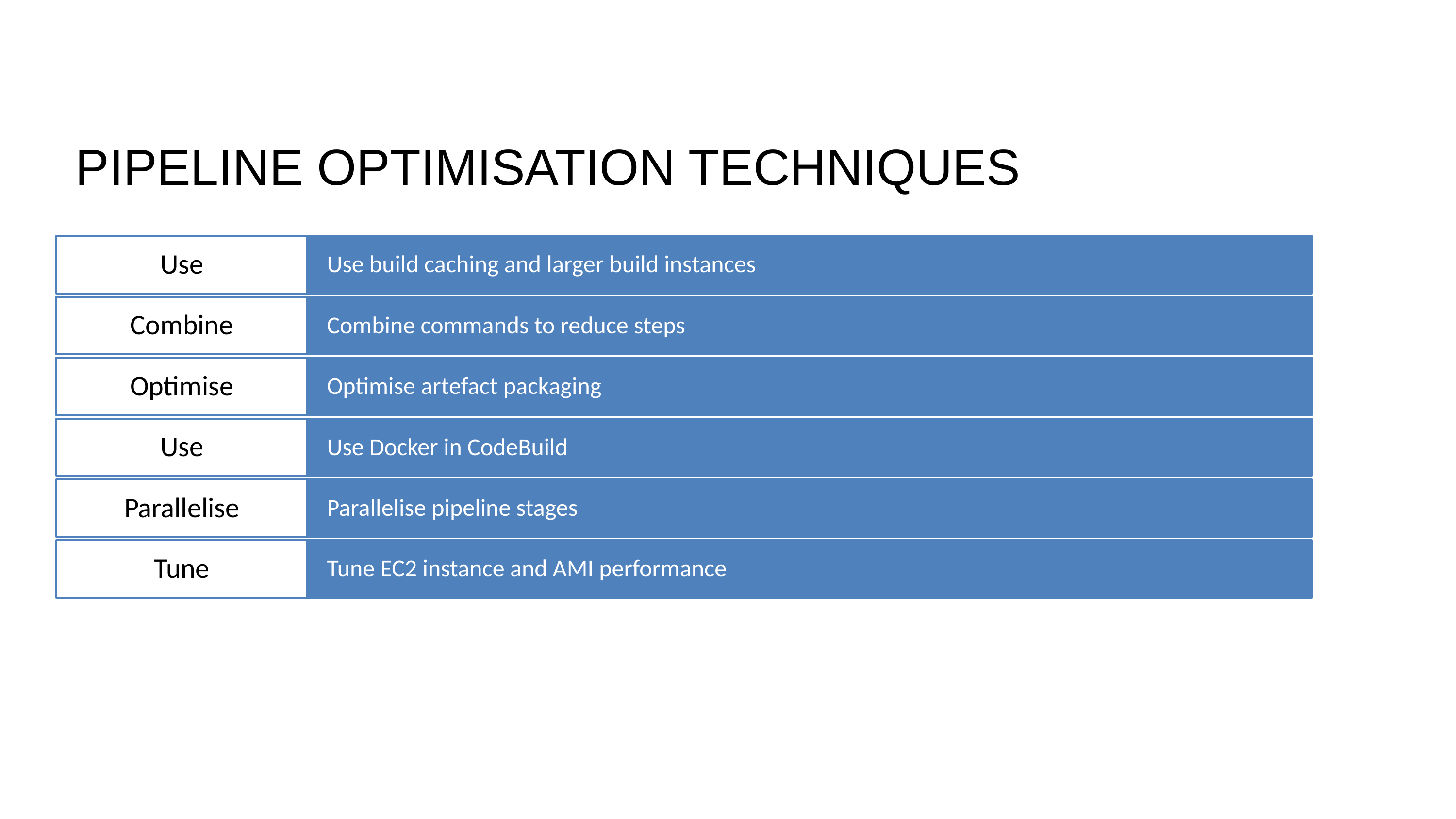

PIPELINE OPTIMISATION TECHNIQUES
Use build caching and larger build instances
Use
Combine commands to reduce steps
Combine
Optimise artefact packaging
Optimise
Use Docker in CodeBuild
Use
Parallelise pipeline stages
Parallelise
Tune EC2 instance and AMI performance
Tune